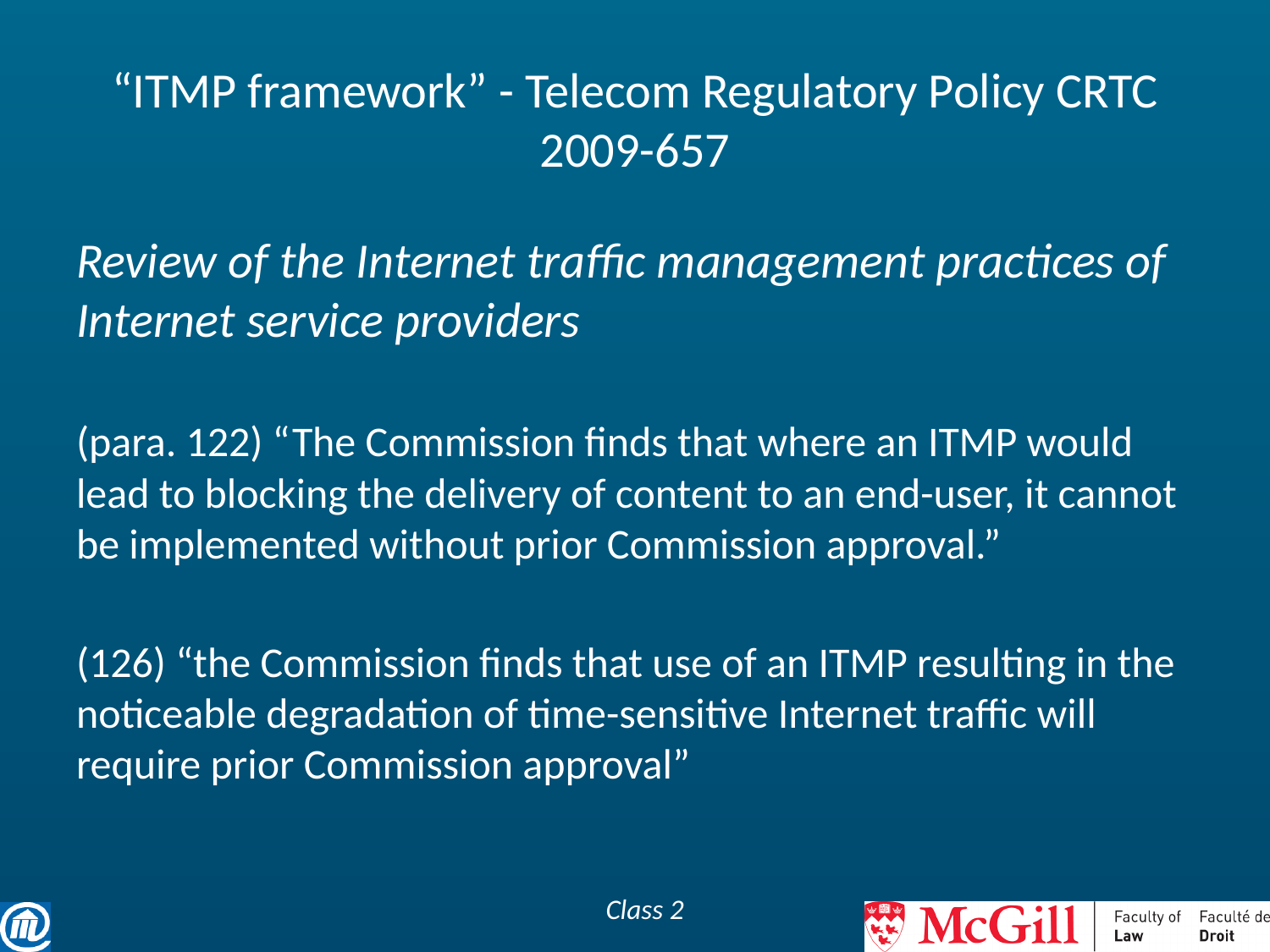

# “ITMP framework” - Telecom Regulatory Policy CRTC 2009-657
Review of the Internet traffic management practices of Internet service providers

(para. 122) “The Commission finds that where an ITMP would lead to blocking the delivery of content to an end-user, it cannot be implemented without prior Commission approval.”

(126) “the Commission finds that use of an ITMP resulting in the noticeable degradation of time-sensitive Internet traffic will require prior Commission approval”

Class 2